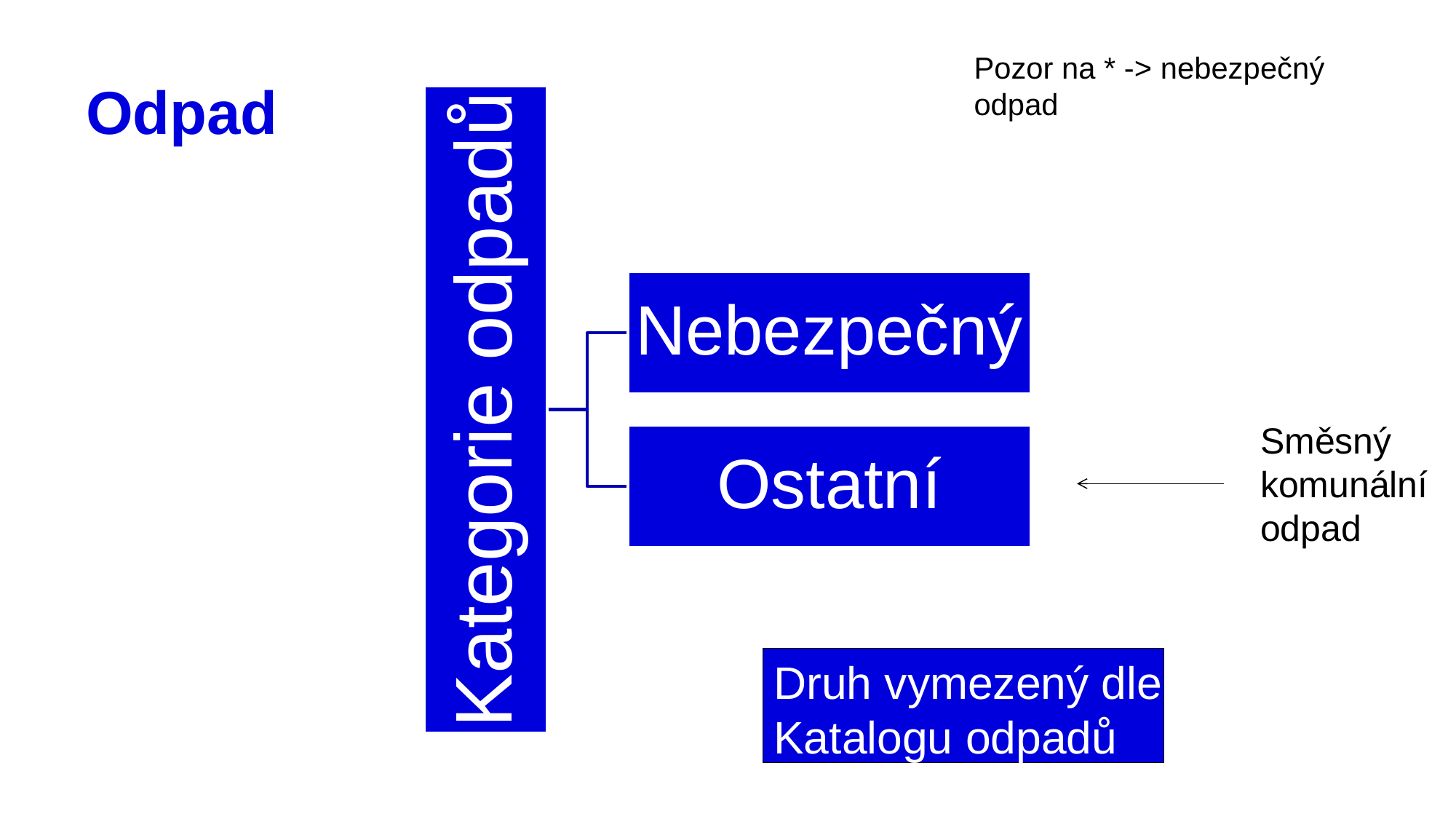

Pozor na * -> nebezpečný odpad

Kategorie odpadů
Nebezpečný
Ostatní
# Odpad
Směsný komunální odpad
Druh vymezený dle
Katalogu odpadů